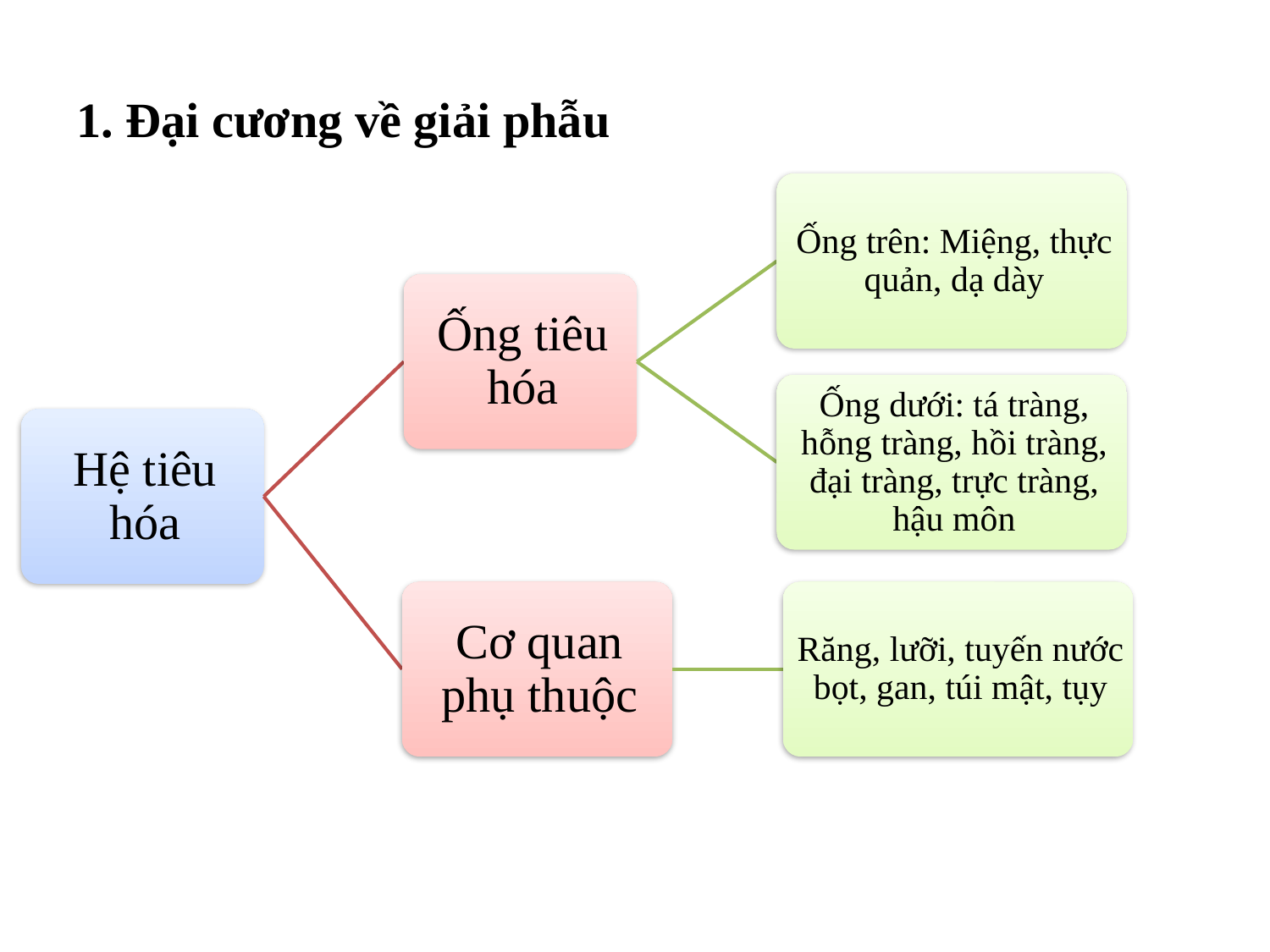

# 1. Đại cương về giải phẫu
Hệ tiêu hóa

Ống tiêu hóa

Ống trên: Miệng, thực quản, dạ dày

Ống dưới: tá tràng, hỗng tràng, hồi tràng, đại tràng, trực tràng, hậu môn

Cơ quan phụ thuộc

Răng, lưỡi, tuyến nước bọt, gan, túi mật, tụy